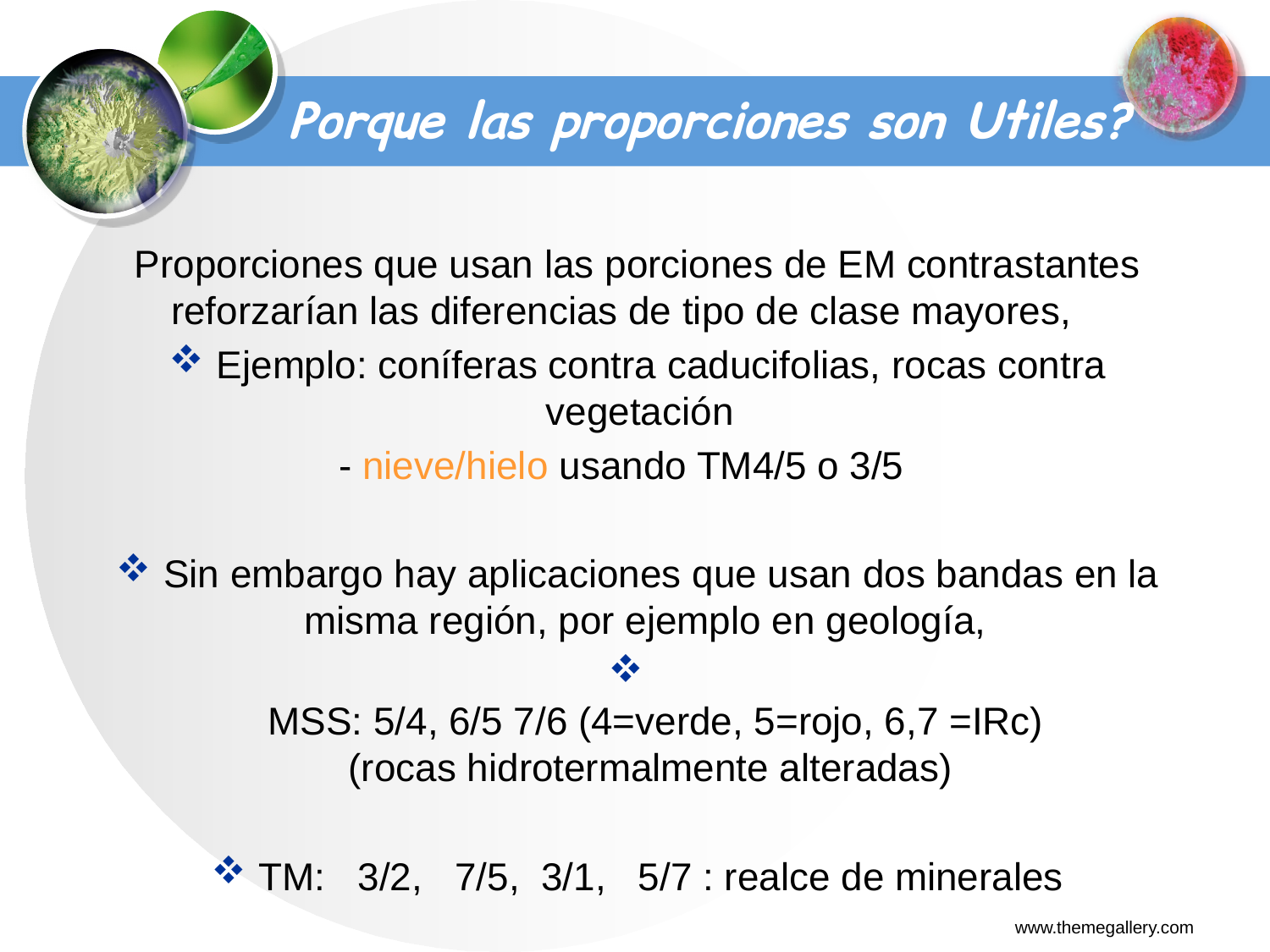

# Porque las proporciones son Utiles?
Proporciones que usan las porciones de EM contrastantes reforzarían las diferencias de tipo de clase mayores,
Ejemplo: coníferas contra caducifolias, rocas contra vegetación
- nieve/hielo usando TM4/5 o 3/5

Sin embargo hay aplicaciones que usan dos bandas en la misma región, por ejemplo en geología,
MSS: 5/4, 6/5 7/6 (4=verde, 5=rojo, 6,7 =IRc)
(rocas hidrotermalmente alteradas)

TM:   3/2,   7/5,  3/1,   5/7 : realce de minerales

www.themegallery.com